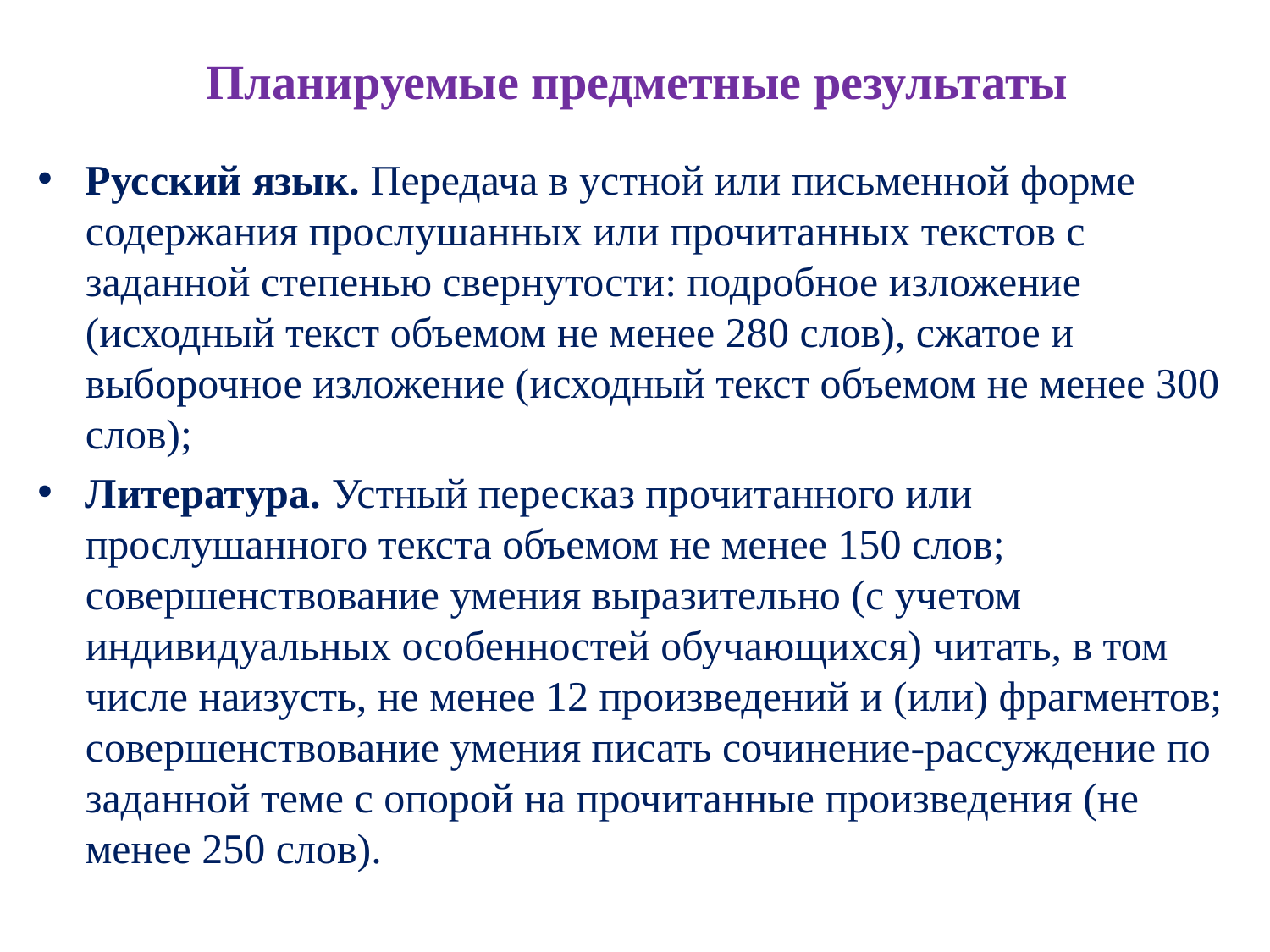

# Планируемые предметные результаты
Русский язык. Передача в устной или письменной форме содержания прослушанных или прочитанных текстов с заданной степенью свернутости: подробное изложение (исходный текст объемом не менее 280 слов), сжатое и выборочное изложение (исходный текст объемом не менее 300 слов);
Литература. Устный пересказ прочитанного или прослушанного текста объемом не менее 150 слов; совершенствование умения выразительно (с учетом индивидуальных особенностей обучающихся) читать, в том числе наизусть, не менее 12 произведений и (или) фрагментов; совершенствование умения писать сочинение-рассуждение по заданной теме с опорой на прочитанные произведения (не менее 250 слов).